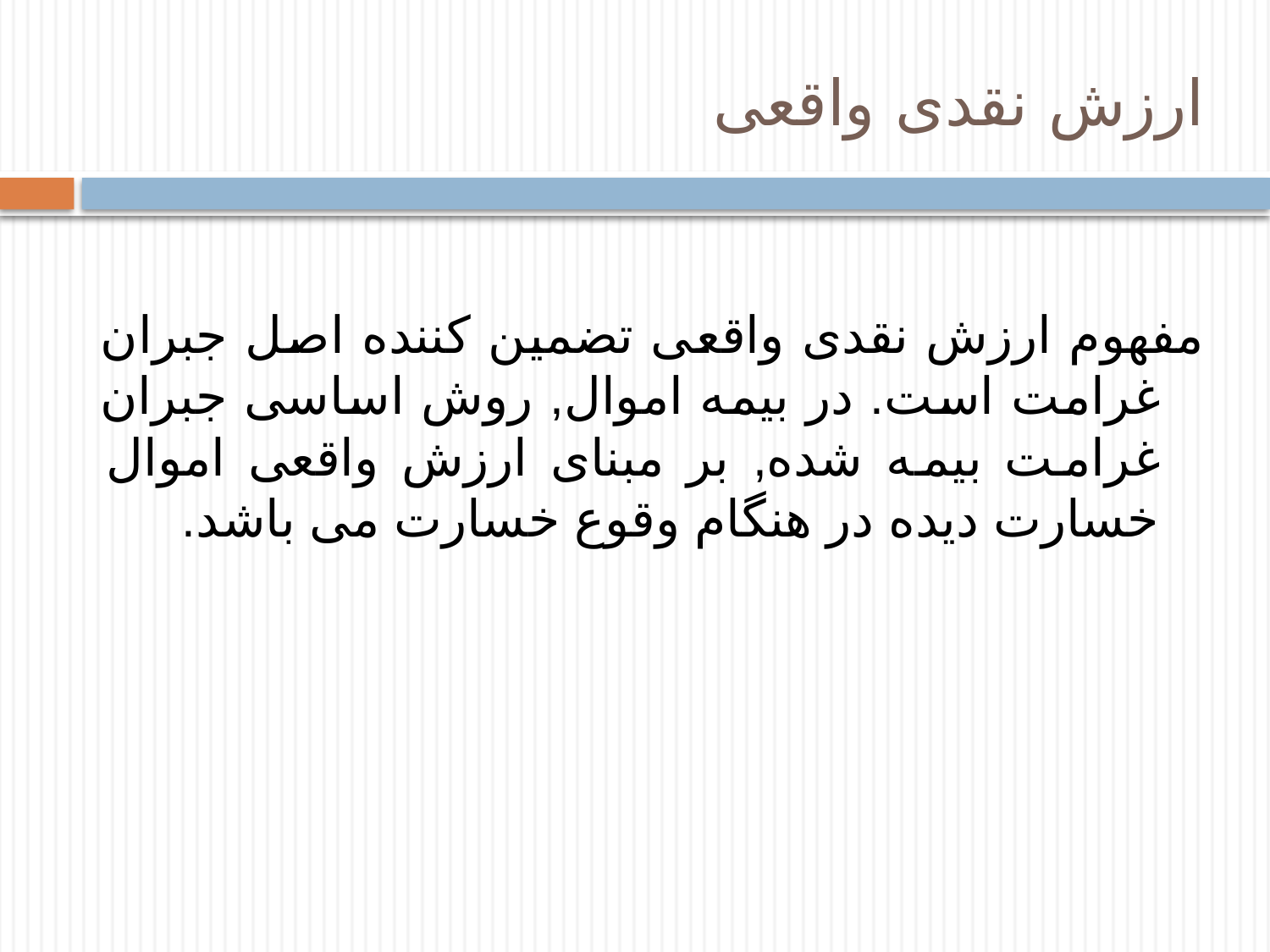

# ارزش نقدی واقعی

مفهوم ارزش نقدی واقعی تضمین کننده اصل جبران غرامت است. در بیمه اموال, روش اساسی جبران غرامت بیمه شده, بر مبنای ارزش واقعی اموال خسارت دیده در هنگام وقوع خسارت می باشد.